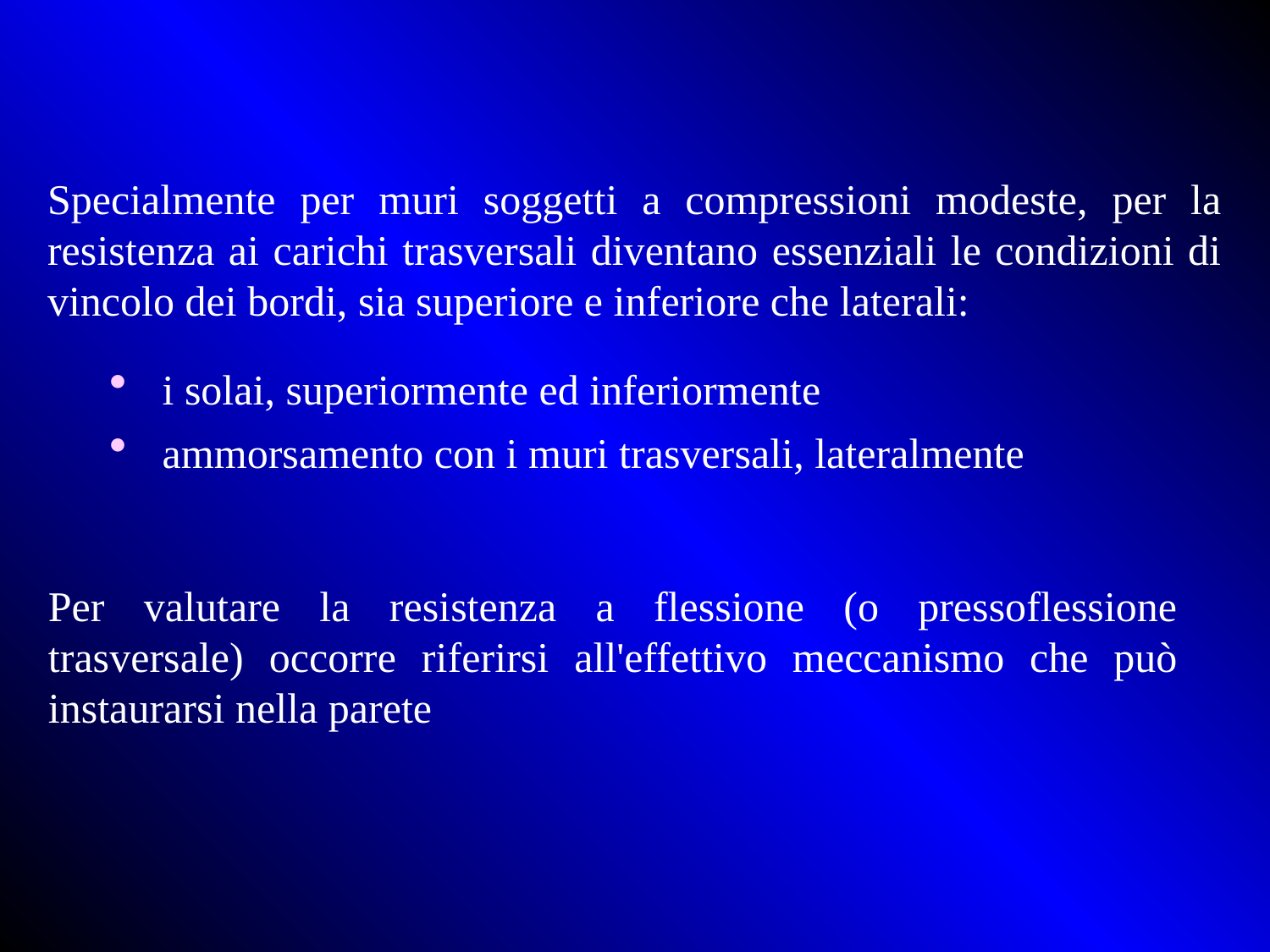

Specialmente per muri soggetti a compressioni modeste, per la resistenza ai carichi trasversali diventano essenziali le condizioni di vincolo dei bordi, sia superiore e inferiore che laterali:
i solai, superiormente ed inferiormente
ammorsamento con i muri trasversali, lateralmente
Per valutare la resistenza a flessione (o pressoflessione trasversale) occorre riferirsi all'effettivo meccanismo che può instaurarsi nella parete